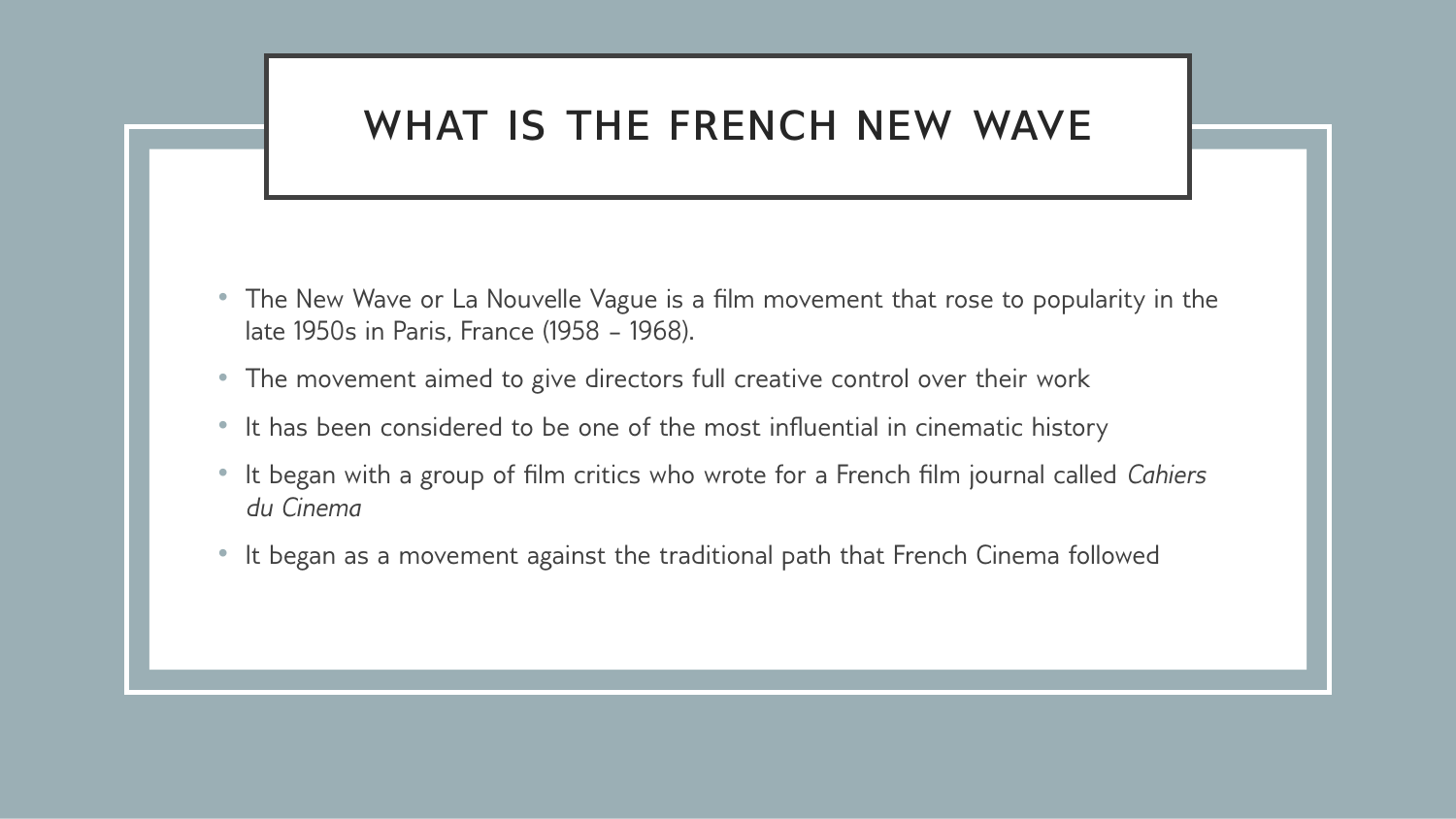

# What is the French New Wave

The New Wave or La Nouvelle Vague is a film movement that rose to popularity in the late 1950s in Paris, France (1958 – 1968).
The movement aimed to give directors full creative control over their work
It has been considered to be one of the most influential in cinematic history
It began with a group of film critics who wrote for a French film journal called Cahiers du Cinema
It began as a movement against the traditional path that French Cinema followed